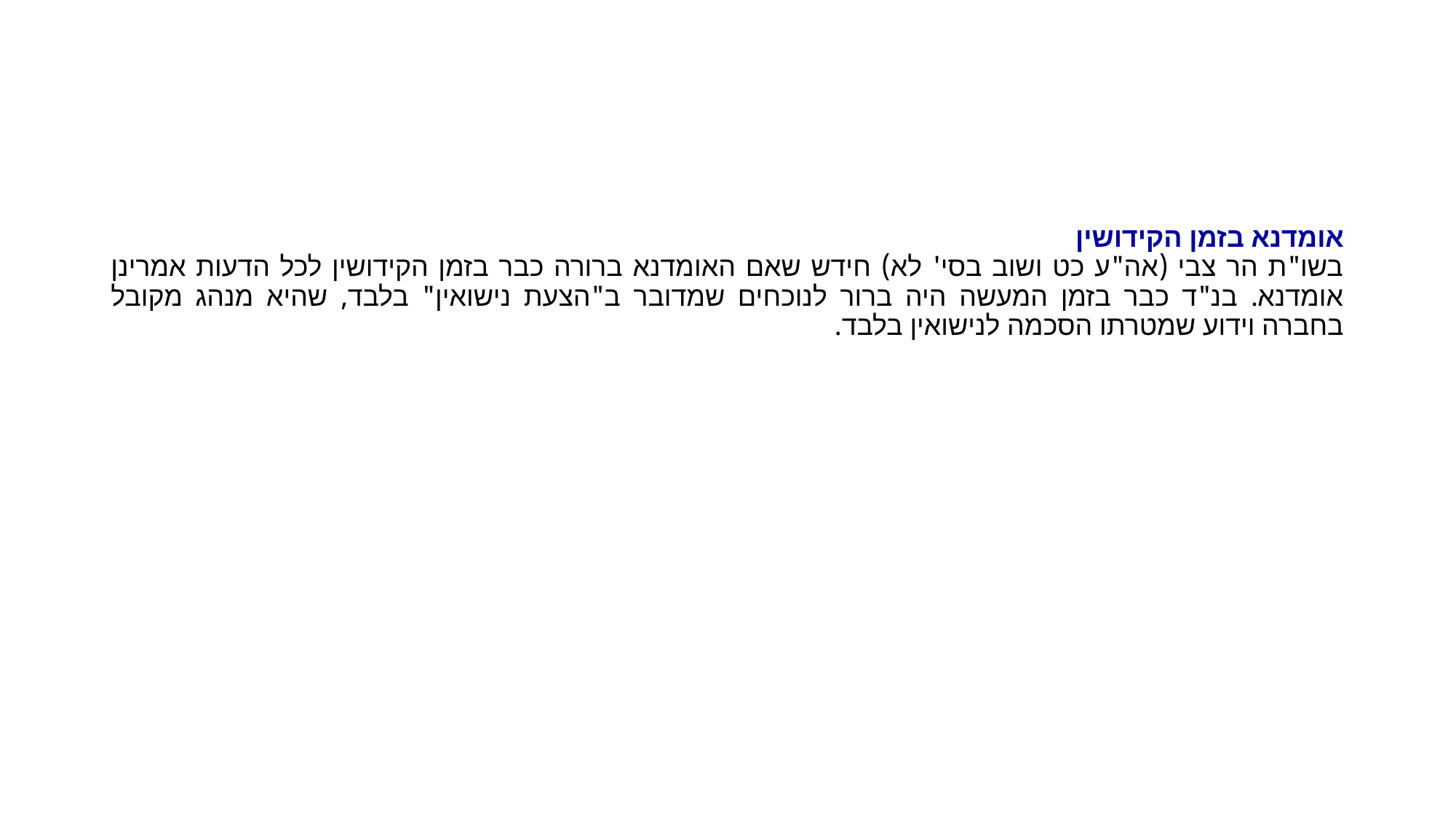

#
אומדנא בזמן הקידושין
בשו"ת הר צבי (אה"ע כט ושוב בסי' לא) חידש שאם האומדנא ברורה כבר בזמן הקידושין לכל הדעות אמרינן אומדנא. בנ"ד כבר בזמן המעשה היה ברור לנוכחים שמדובר ב"הצעת נישואין" בלבד, שהיא מנהג מקובל בחברה וידוע שמטרתו הסכמה לנישואין בלבד.